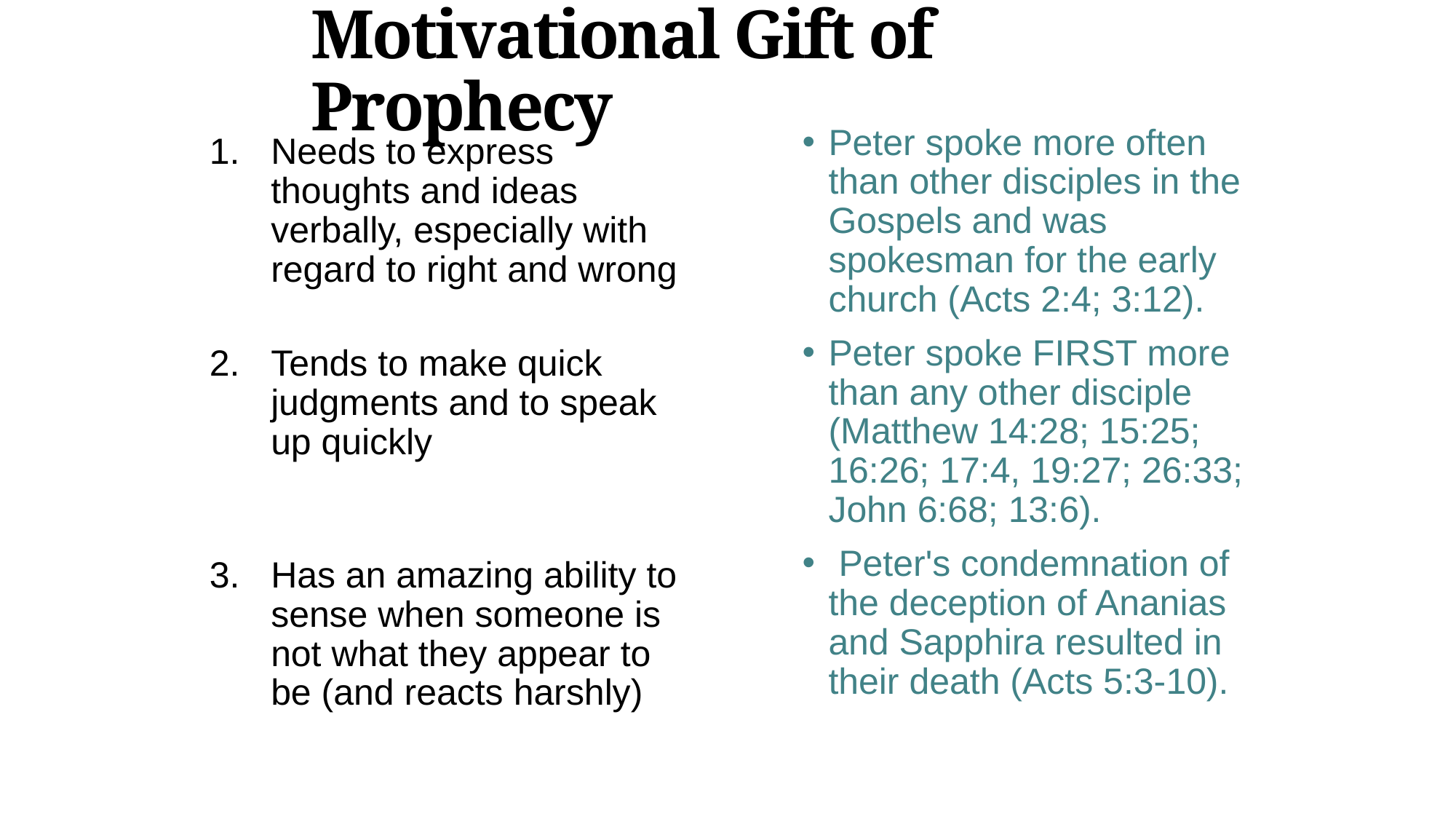

# Motivational Gift of Prophecy
Peter spoke more often than other disciples in the Gospels and was spokesman for the early church (Acts 2:4; 3:12).
Peter spoke FIRST more than any other disciple (Matthew 14:28; 15:25; 16:26; 17:4, 19:27; 26:33; John 6:68; 13:6).
 Peter's condemnation of the deception of Ananias and Sapphira resulted in their death (Acts 5:3-10).
Needs to express thoughts and ideas verbally, especially with regard to right and wrong
Tends to make quick judgments and to speak up quickly
Has an amazing ability to sense when someone is not what they appear to be (and reacts harshly)